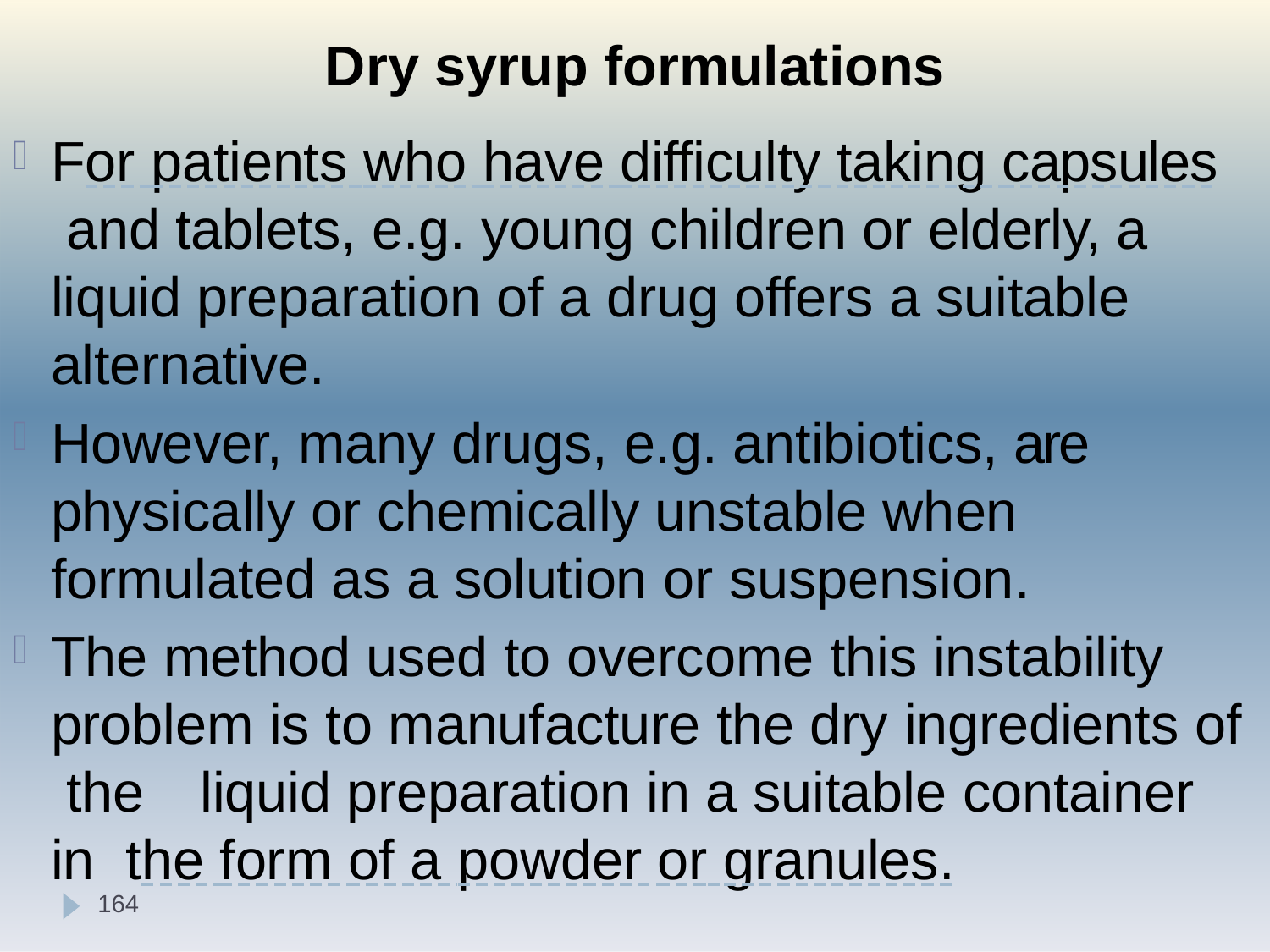

Dry syrup formulations
For patients who have difficulty taking capsules  and tablets, e.g. young children or elderly, a  liquid preparation of a drug offers a suitable  alternative.
However, many drugs, e.g. antibiotics, are  physically or chemically unstable when  formulated as a solution or suspension.
The method used to overcome this instability  problem is to manufacture the dry ingredients of  the	liquid preparation in a suitable container in  the form of a powder or granules.
164